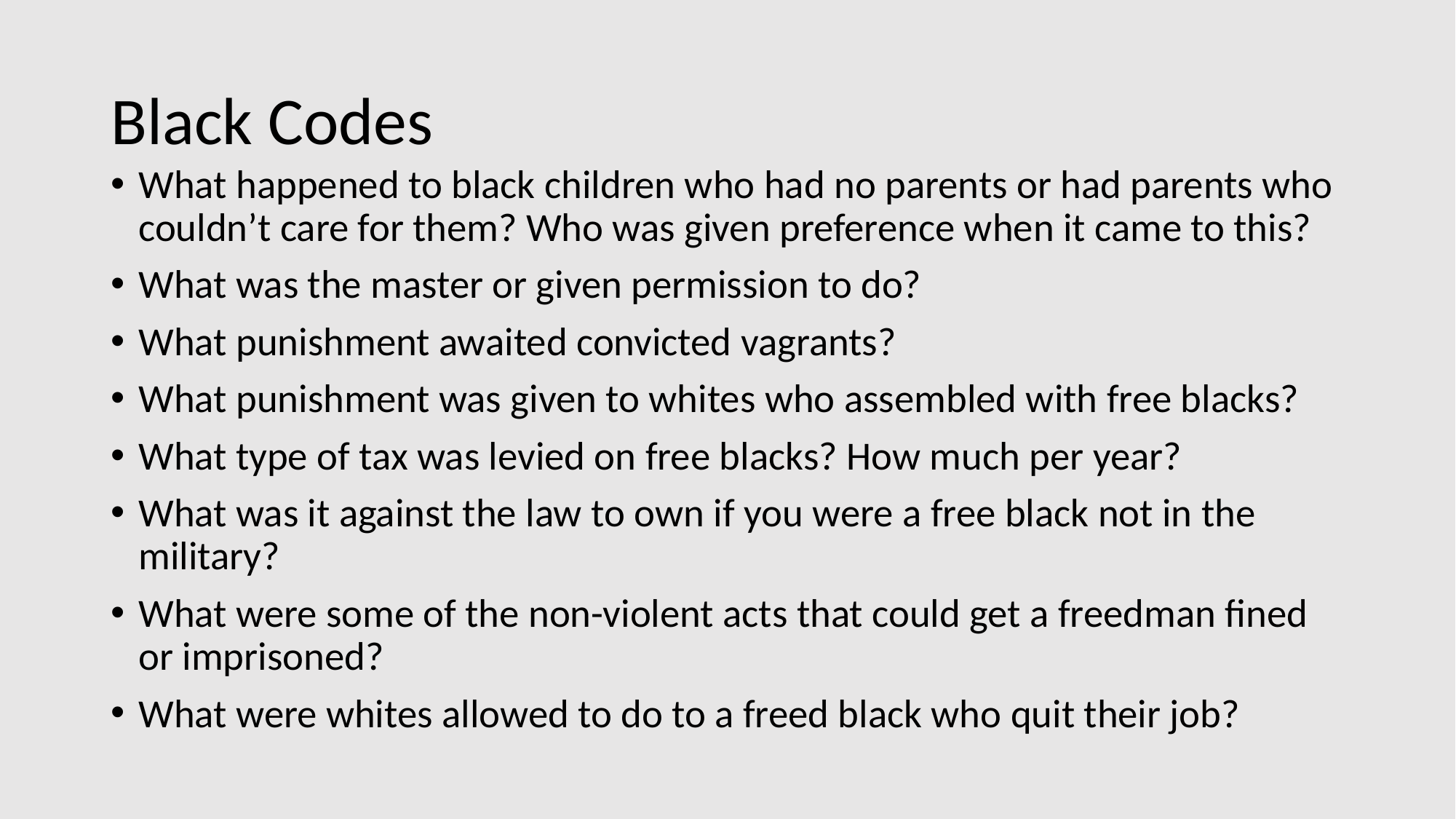

# Black Codes
What happened to black children who had no parents or had parents who couldn’t care for them? Who was given preference when it came to this?
What was the master or given permission to do?
What punishment awaited convicted vagrants?
What punishment was given to whites who assembled with free blacks?
What type of tax was levied on free blacks? How much per year?
What was it against the law to own if you were a free black not in the military?
What were some of the non-violent acts that could get a freedman fined or imprisoned?
What were whites allowed to do to a freed black who quit their job?